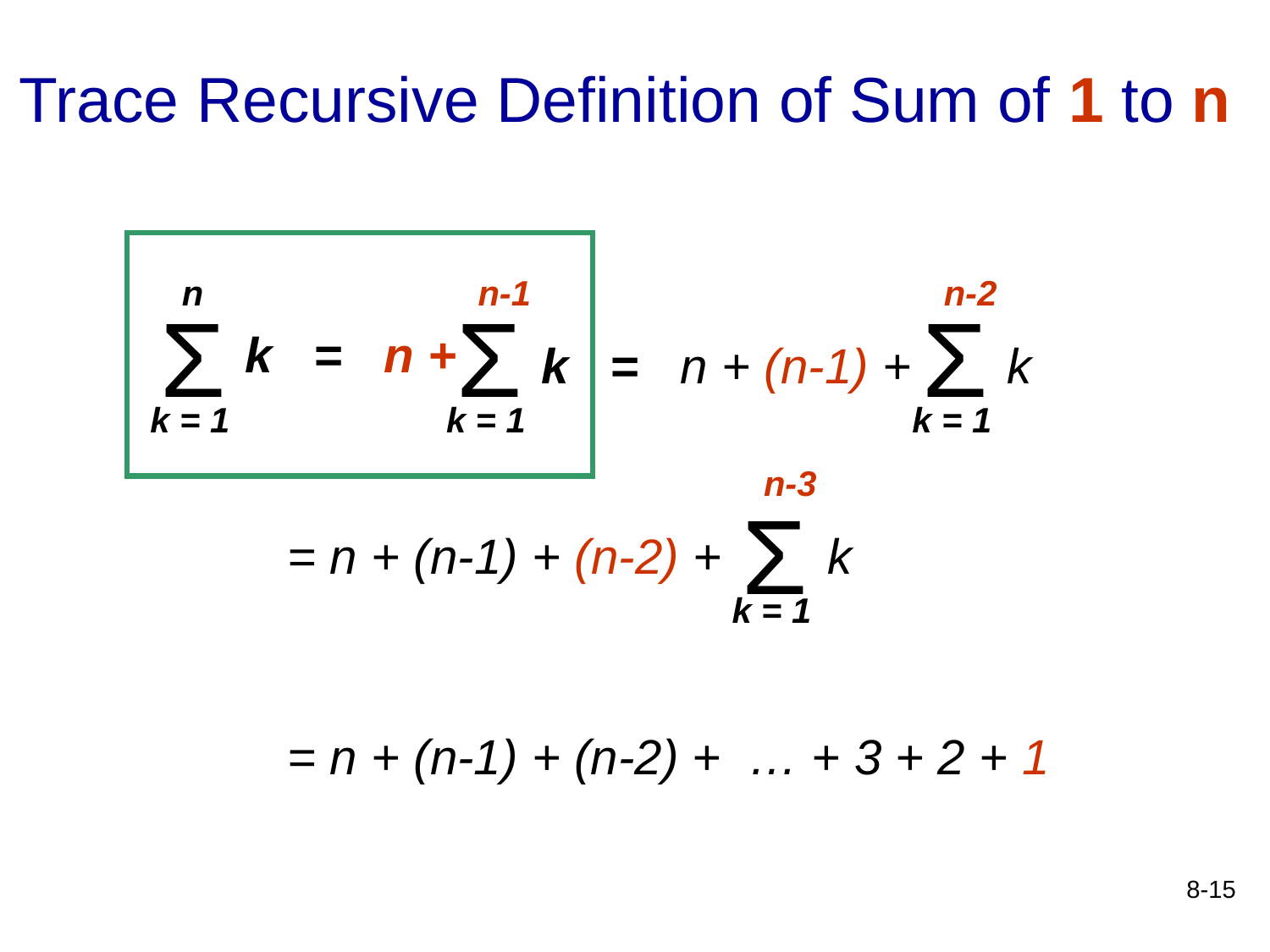

# Trace Recursive Definition of Sum of 1 to n

n
n-1
n-2
Σ
Σ
Σ
k   =   n +
k   =   n + (n-1) +
k
k = 1
k = 1
k = 1
n-3
Σ
= n + (n-1) + (n-2) +
k
k = 1
= n + (n-1) + (n-2) +  … + 3 + 2 + 1
8-15